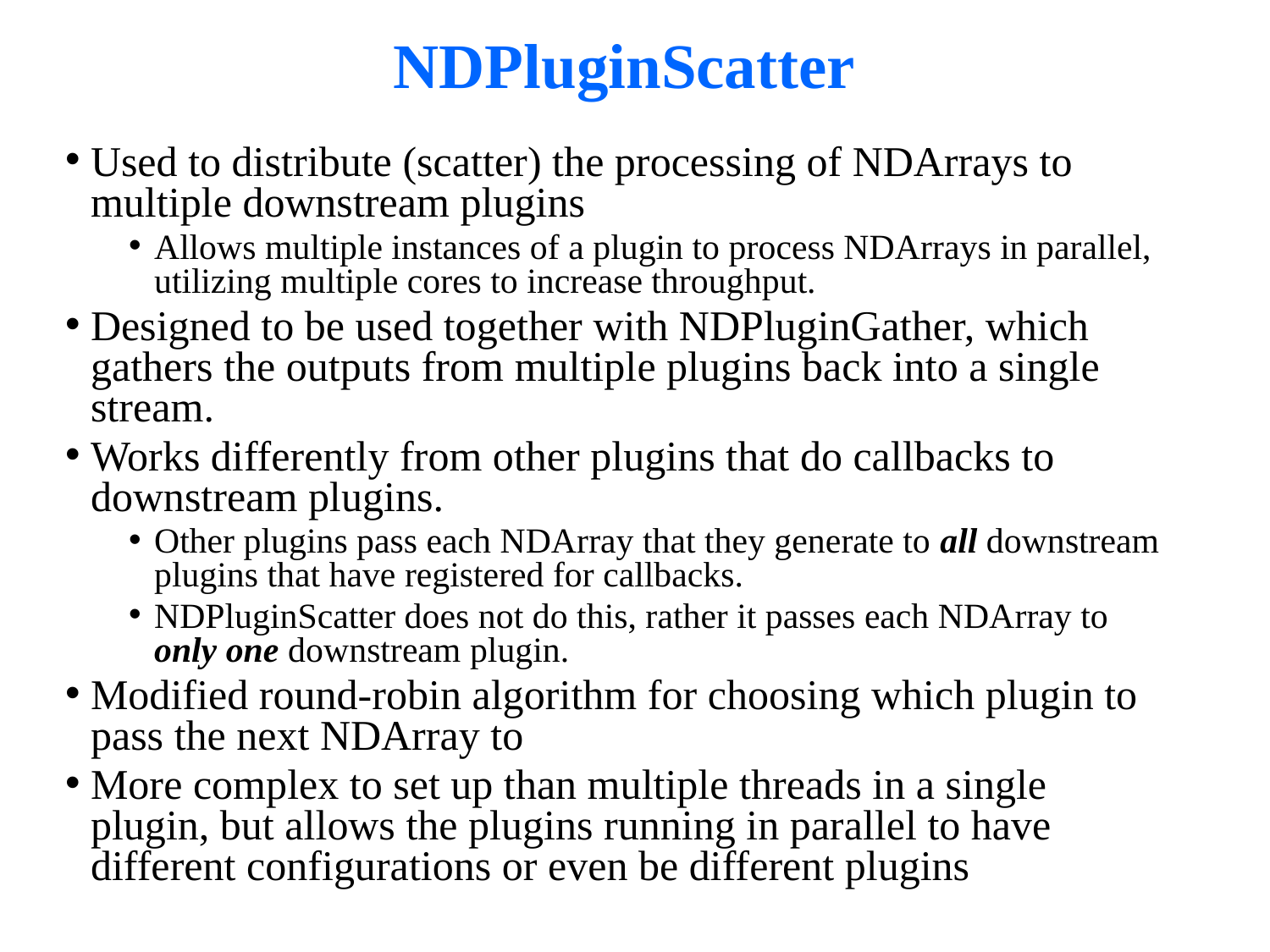

# NDPluginScatter
Used to distribute (scatter) the processing of NDArrays to multiple downstream plugins
Allows multiple instances of a plugin to process NDArrays in parallel, utilizing multiple cores to increase throughput.
Designed to be used together with NDPluginGather, which gathers the outputs from multiple plugins back into a single stream.
Works differently from other plugins that do callbacks to downstream plugins.
Other plugins pass each NDArray that they generate to all downstream plugins that have registered for callbacks.
NDPluginScatter does not do this, rather it passes each NDArray to only one downstream plugin.
Modified round-robin algorithm for choosing which plugin to pass the next NDArray to
More complex to set up than multiple threads in a single plugin, but allows the plugins running in parallel to have different configurations or even be different plugins